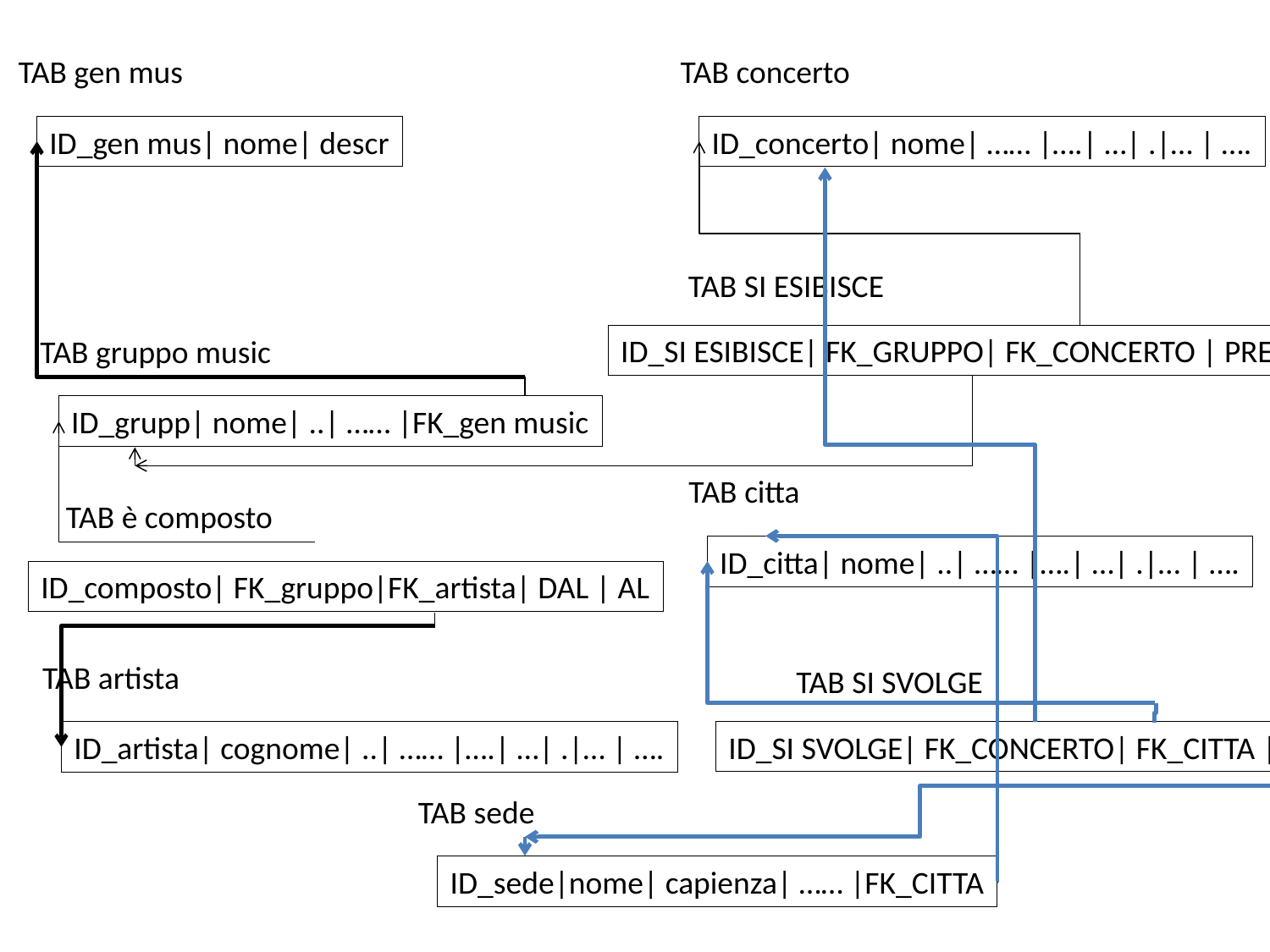

TAB gen mus
TAB concerto
ID_gen mus| nome| descr
ID_concerto| nome| …… |….| …| .|… | ….
TAB SI ESIBISCE
ID_SI ESIBISCE| FK_GRUPPO| FK_CONCERTO | PREZZO
TAB gruppo music
ID_grupp| nome| ..| …… |FK_gen music
TAB citta
TAB è composto
ID_citta| nome| ..| …… |….| …| .|… | ….
ID_composto| FK_gruppo|FK_artista| DAL | AL
TAB artista
TAB SI SVOLGE
ID_SI SVOLGE| FK_CONCERTO| FK_CITTA | FK_SEDE |……..
ID_artista| cognome| ..| …… |….| …| .|… | ….
TAB sede
ID_sede|nome| capienza| …… |FK_CITTA